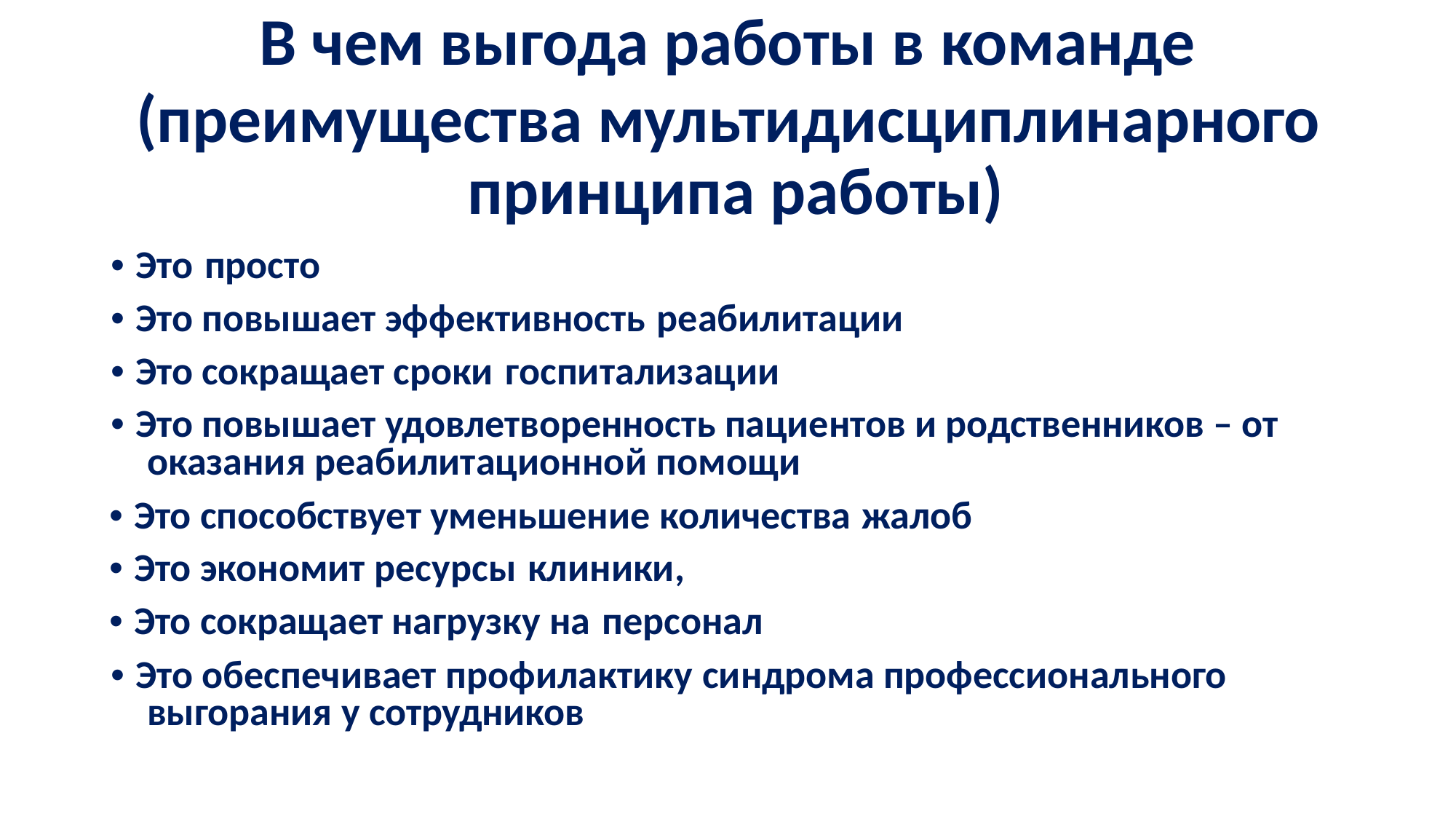

# В чем выгода работы в команде
(преимущества мультидисциплинарного  принципа работы)
• Это просто
• Это повышает эффективность реабилитации
• Это сокращает сроки госпитализации
• Это повышает удовлетворенность пациентов и родственников – от  оказания реабилитационной помощи
• Это способствует уменьшение количества жалоб
• Это экономит ресурсы клиники,
• Это сокращает нагрузку на персонал
• Это обеспечивает профилактику синдрома профессионального  выгорания у сотрудников